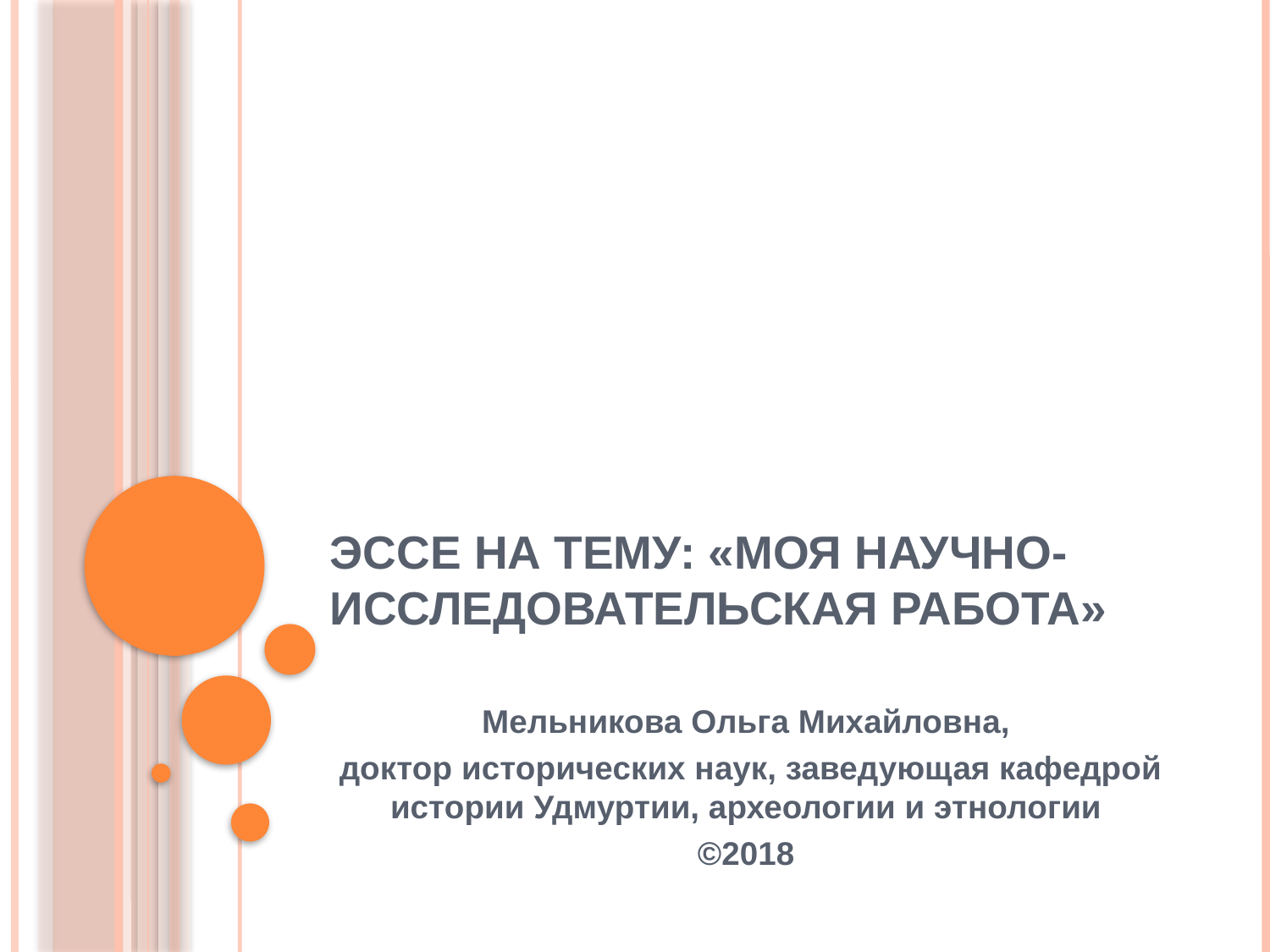

# Эссе на тему: «Моя научно-исследовательская работа»
Мельникова Ольга Михайловна,
 доктор исторических наук, заведующая кафедрой истории Удмуртии, археологии и этнологии
©2018